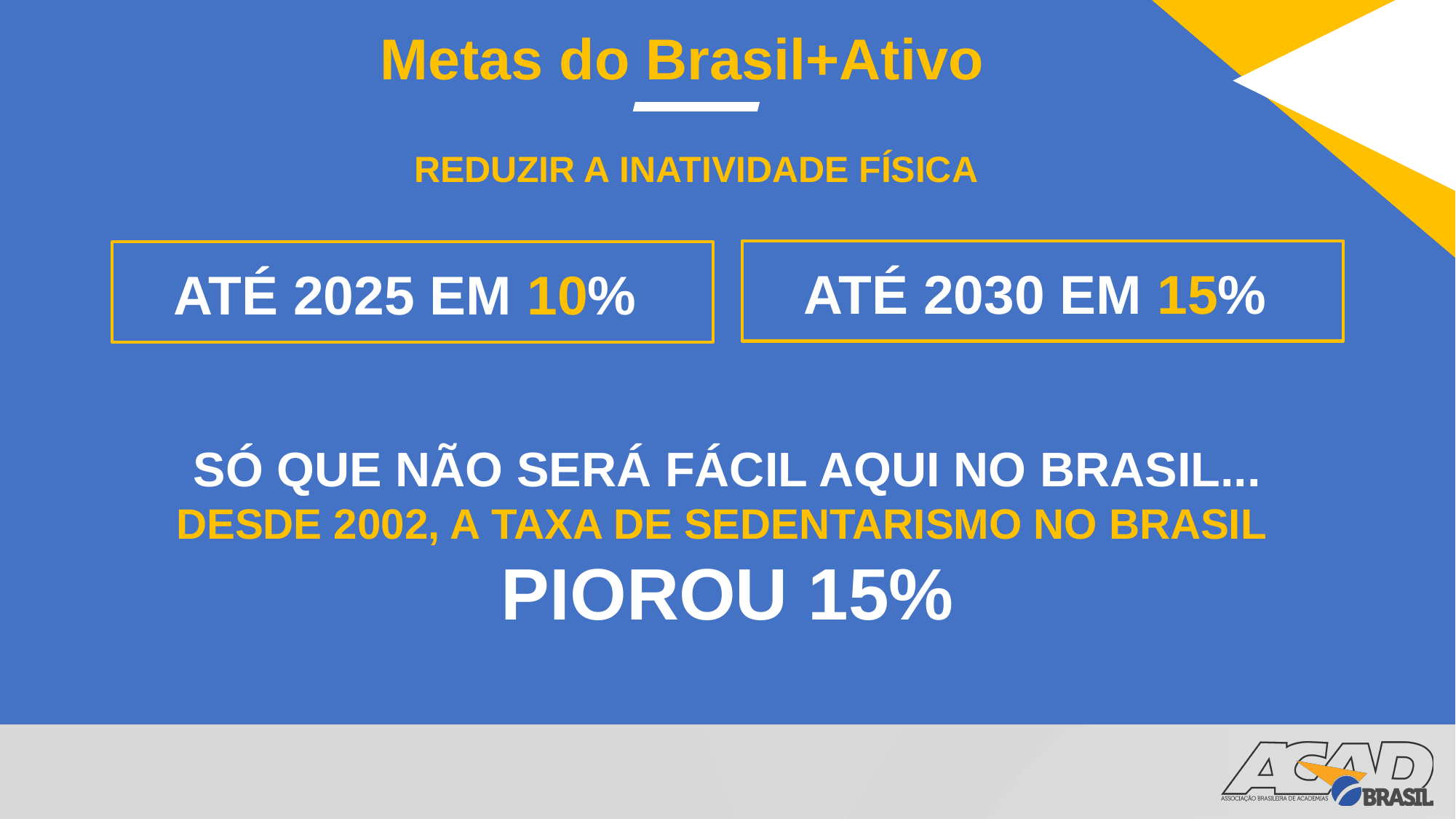

Metas do Brasil+Ativo

REDUZIR A INATIVIDADE FÍSICA

ATÉ 2030 EM 15%
ATÉ 2025 EM 10%
SÓ QUE NÃO SERÁ FÁCIL AQUI NO BRASIL...
DESDE 2002, A TAXA DE SEDENTARISMO NO BRASIL
PIOROU 15%